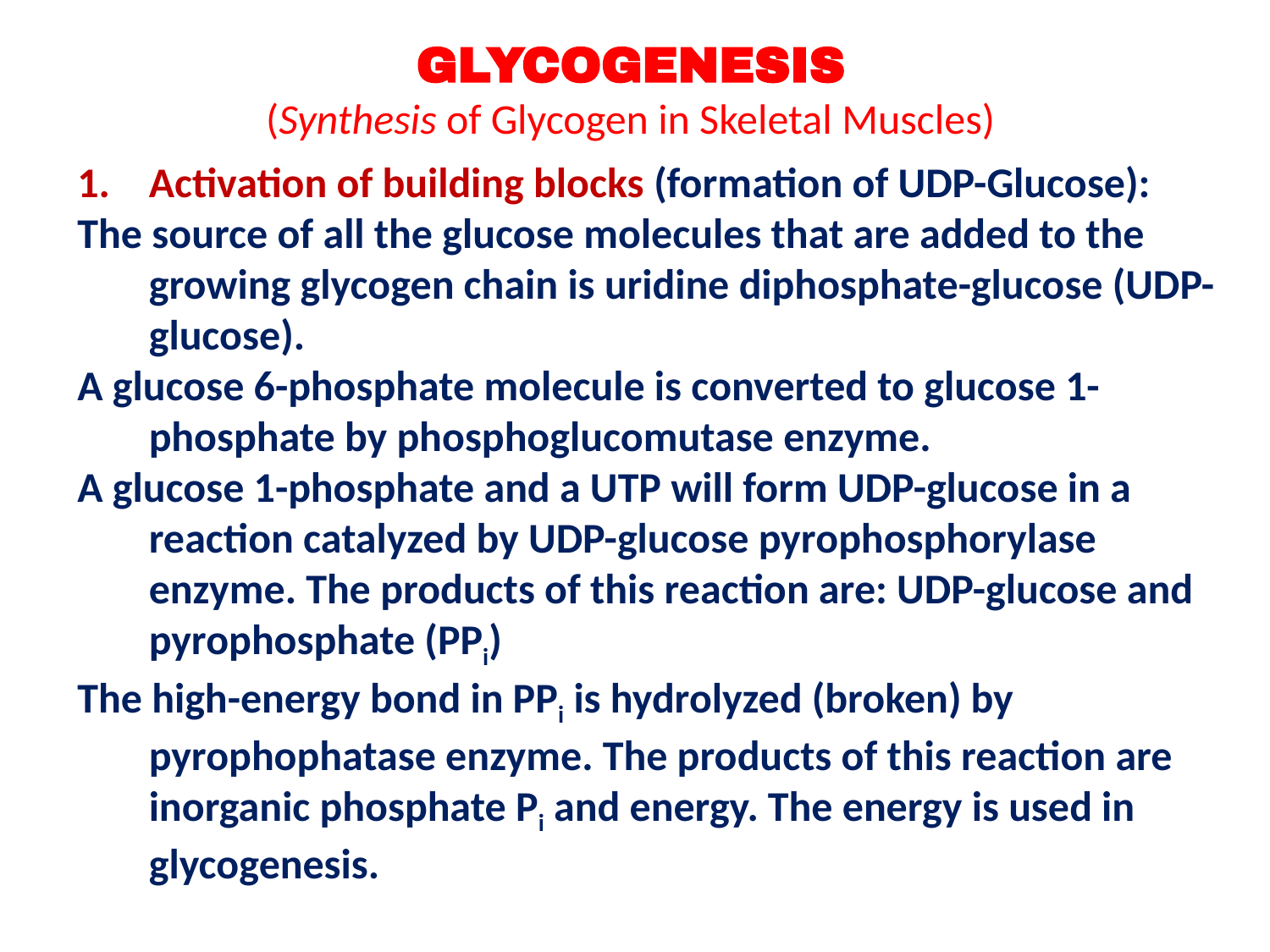

GLYCOGENESIS
(Synthesis of Glycogen in Skeletal Muscles)
Activation of building blocks (formation of UDP-Glucose):
The source of all the glucose molecules that are added to the growing glycogen chain is uridine diphosphate-glucose (UDP-glucose).
A glucose 6-phosphate molecule is converted to glucose 1-phosphate by phosphoglucomutase enzyme.
A glucose 1-phosphate and a UTP will form UDP-glucose in a reaction catalyzed by UDP-glucose pyrophosphorylase enzyme. The products of this reaction are: UDP-glucose and pyrophosphate (PPi)
The high-energy bond in PPi is hydrolyzed (broken) by pyrophophatase enzyme. The products of this reaction are inorganic phosphate Pi and energy. The energy is used in glycogenesis.